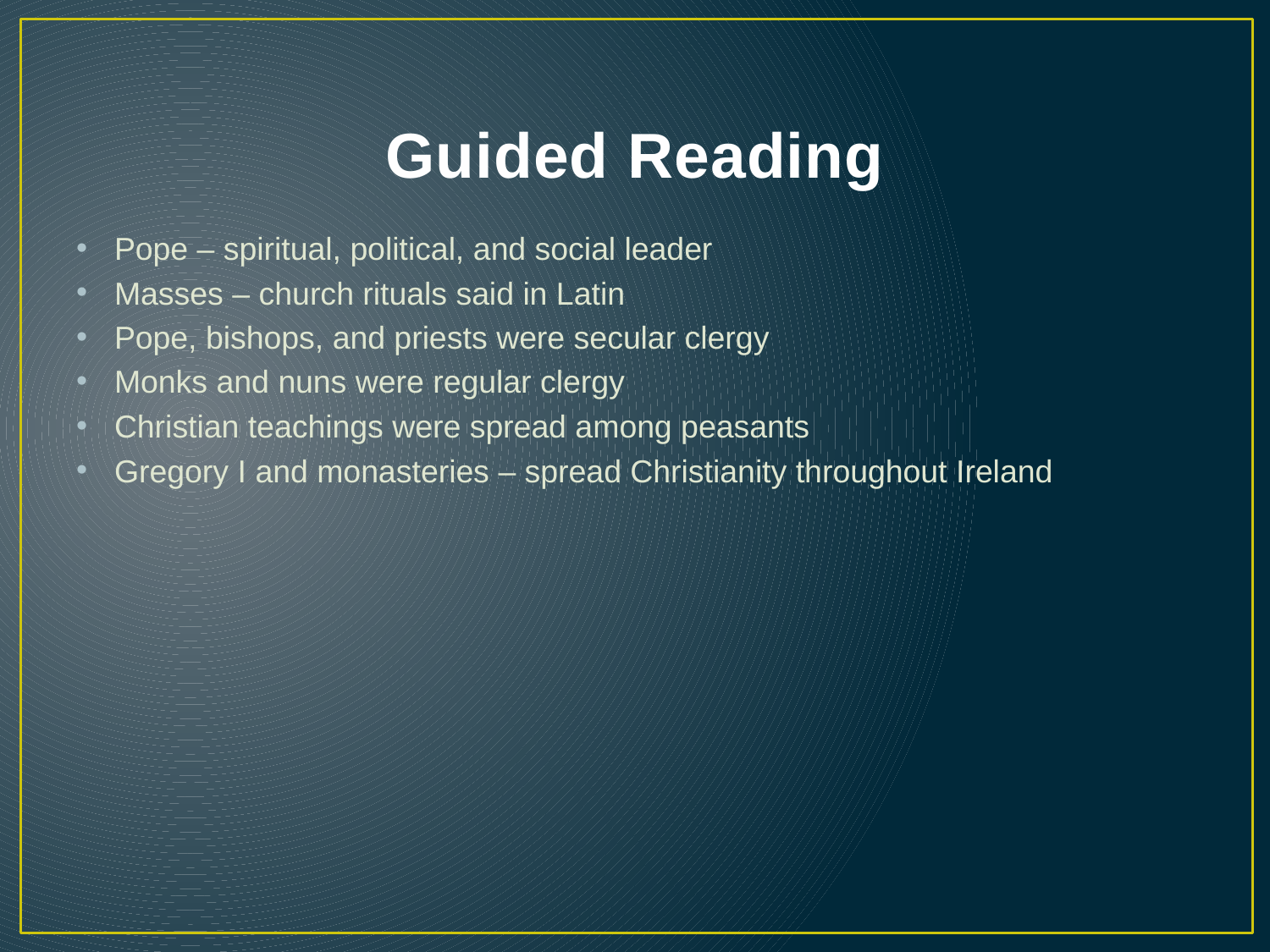

# Guided Reading
Pope – spiritual, political, and social leader
Masses – church rituals said in Latin
Pope, bishops, and priests were secular clergy
Monks and nuns were regular clergy
Christian teachings were spread among peasants
Gregory I and monasteries – spread Christianity throughout Ireland